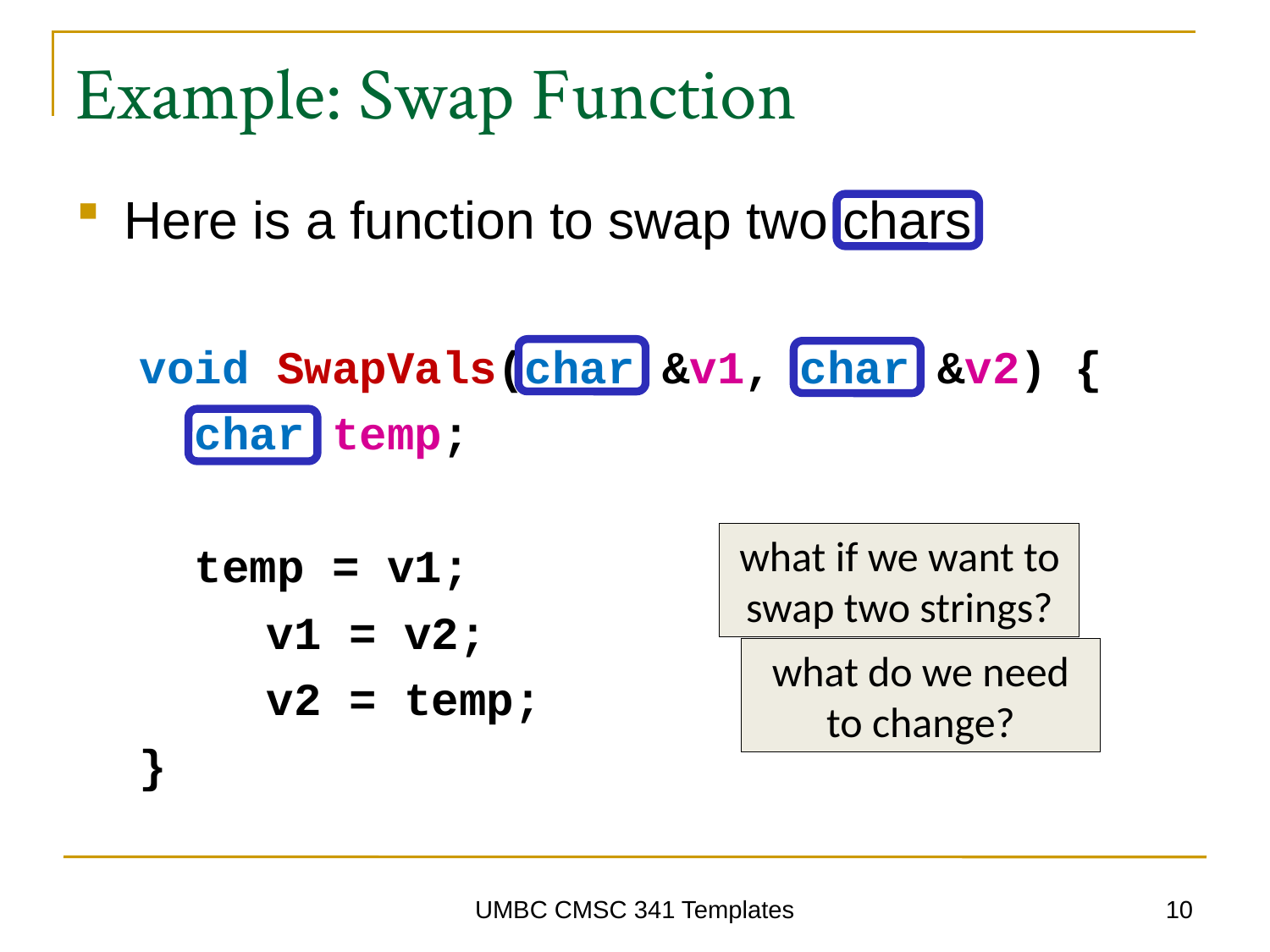

# Example: Swap Function

Here is a function to swap two chars:

void SwapVals(char &v1, char &v2) {
  char temp;

  temp = v1;
	v1 = v2;
	v2 = temp;
}

what if we want to swap two strings?
what do we need to change?
10
UMBC CMSC 341 Templates